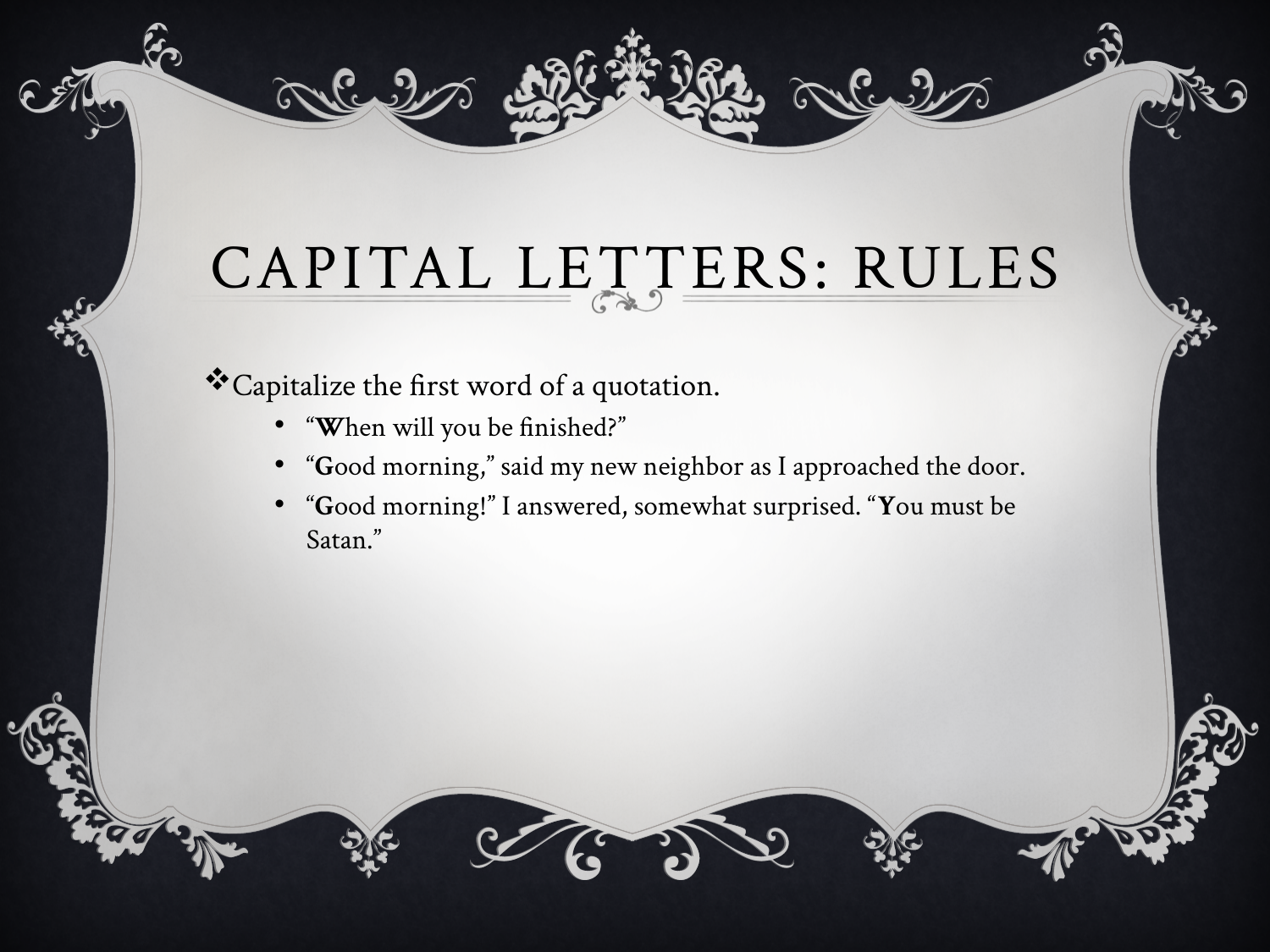

# Capital letters: Rules
Capitalize the first word of a quotation.
“When will you be finished?”
“Good morning,” said my new neighbor as I approached the door.
“Good morning!” I answered, somewhat surprised. “You must be Satan.”